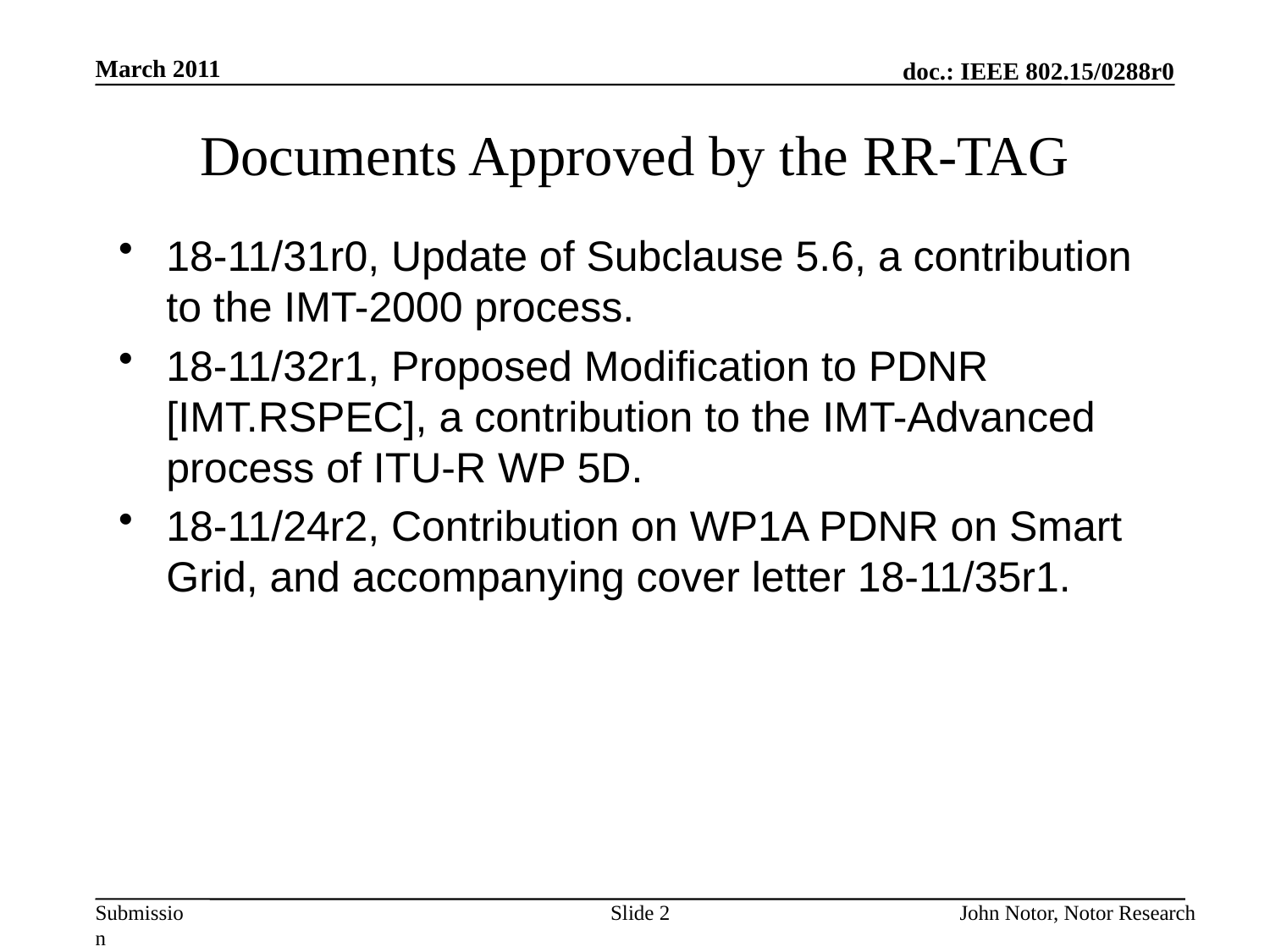

March 2011
# Documents Approved by the RR-TAG
18-11/31r0, Update of Subclause 5.6, a contribution to the IMT-2000 process.
18-11/32r1, Proposed Modification to PDNR [IMT.RSPEC], a contribution to the IMT-Advanced process of ITU-R WP 5D.
18-11/24r2, Contribution on WP1A PDNR on Smart Grid, and accompanying cover letter 18-11/35r1.
Slide 2
John Notor, Notor Research